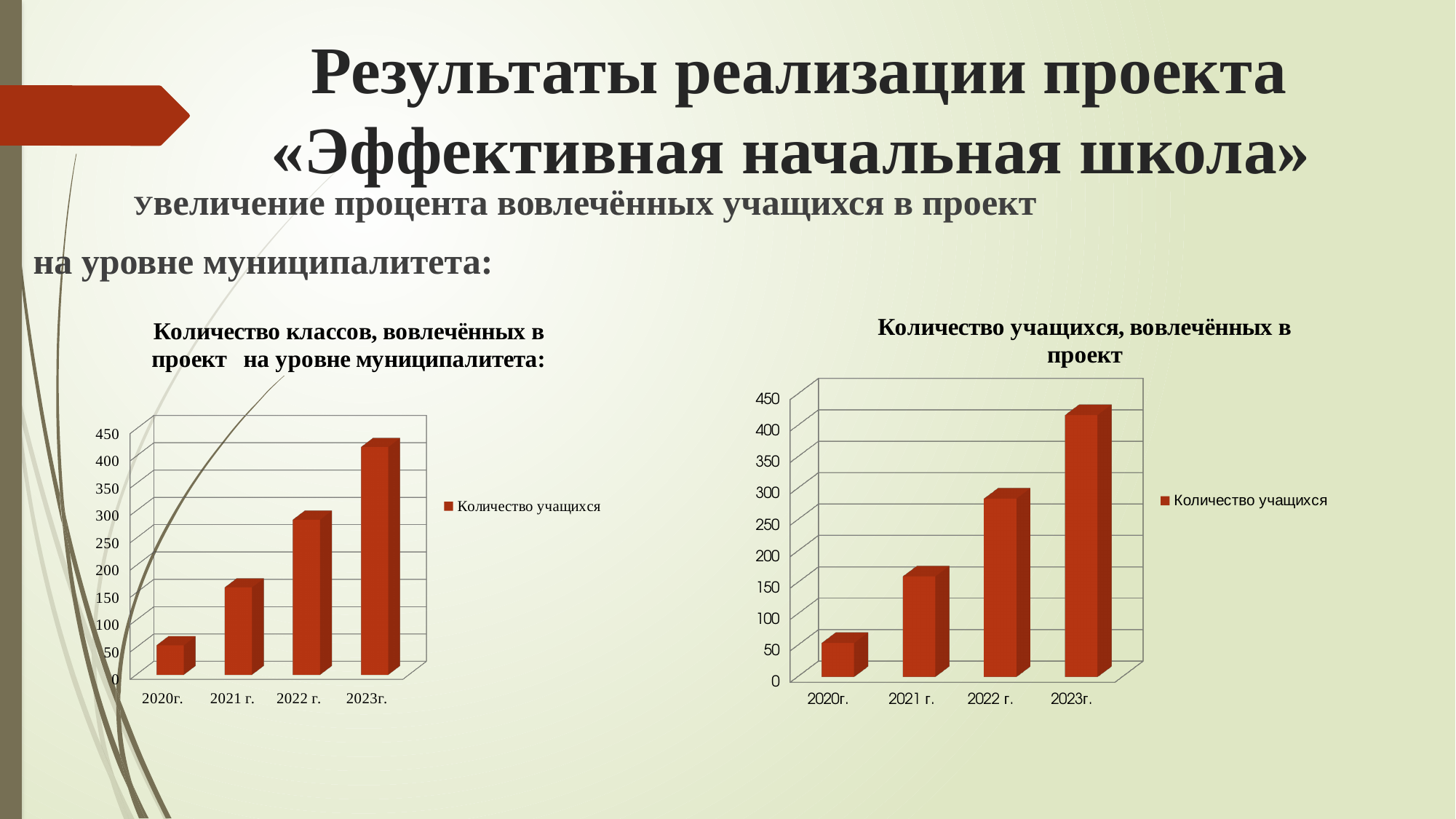

# Результаты реализации проекта «Эффективная начальная школа»
	Увеличение процента вовлечённых учащихся в проект
 на уровне муниципалитета:

[unsupported chart]

[unsupported chart]